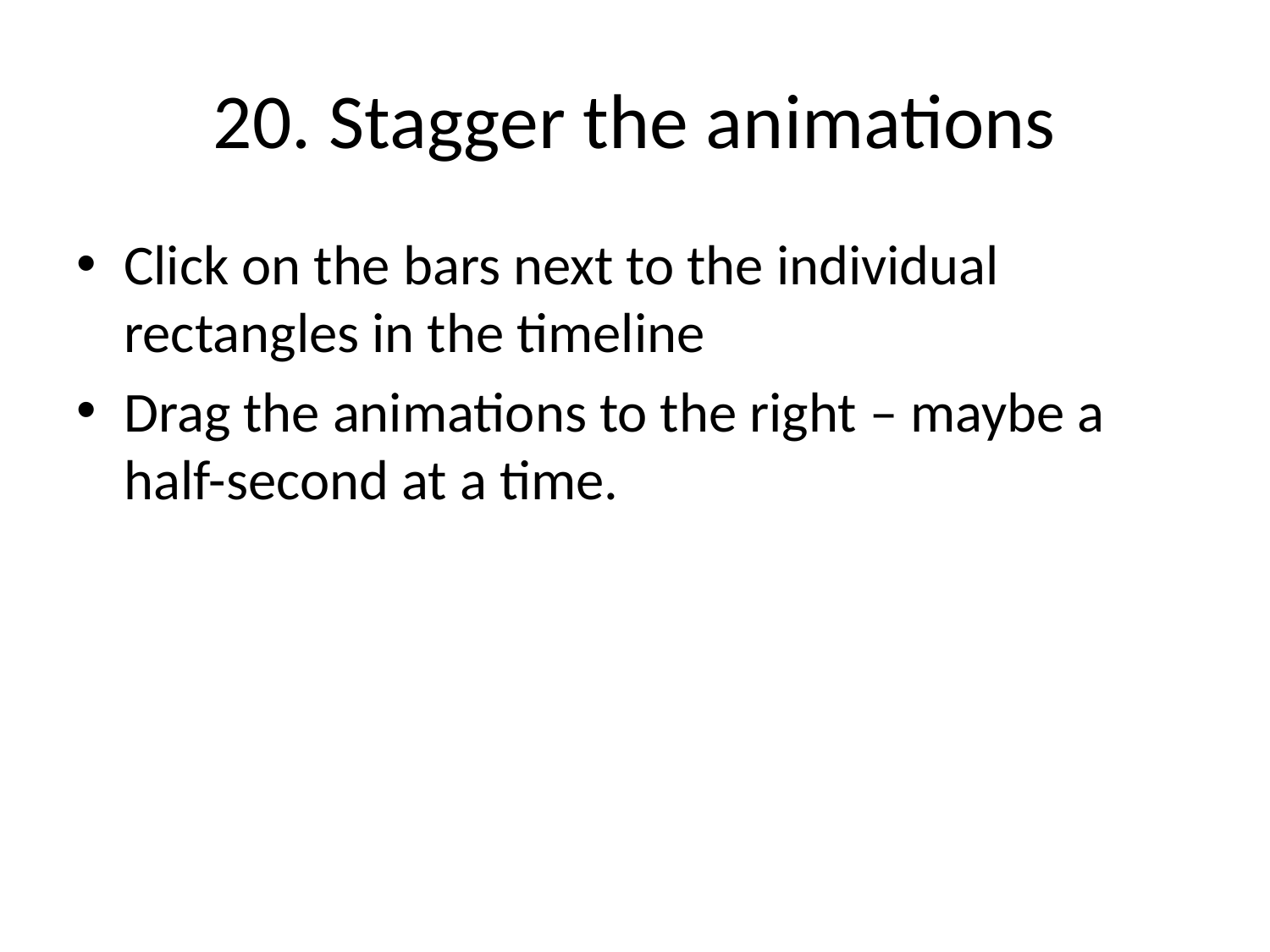

# 20. Stagger the animations
Click on the bars next to the individual rectangles in the timeline
Drag the animations to the right – maybe a half-second at a time.